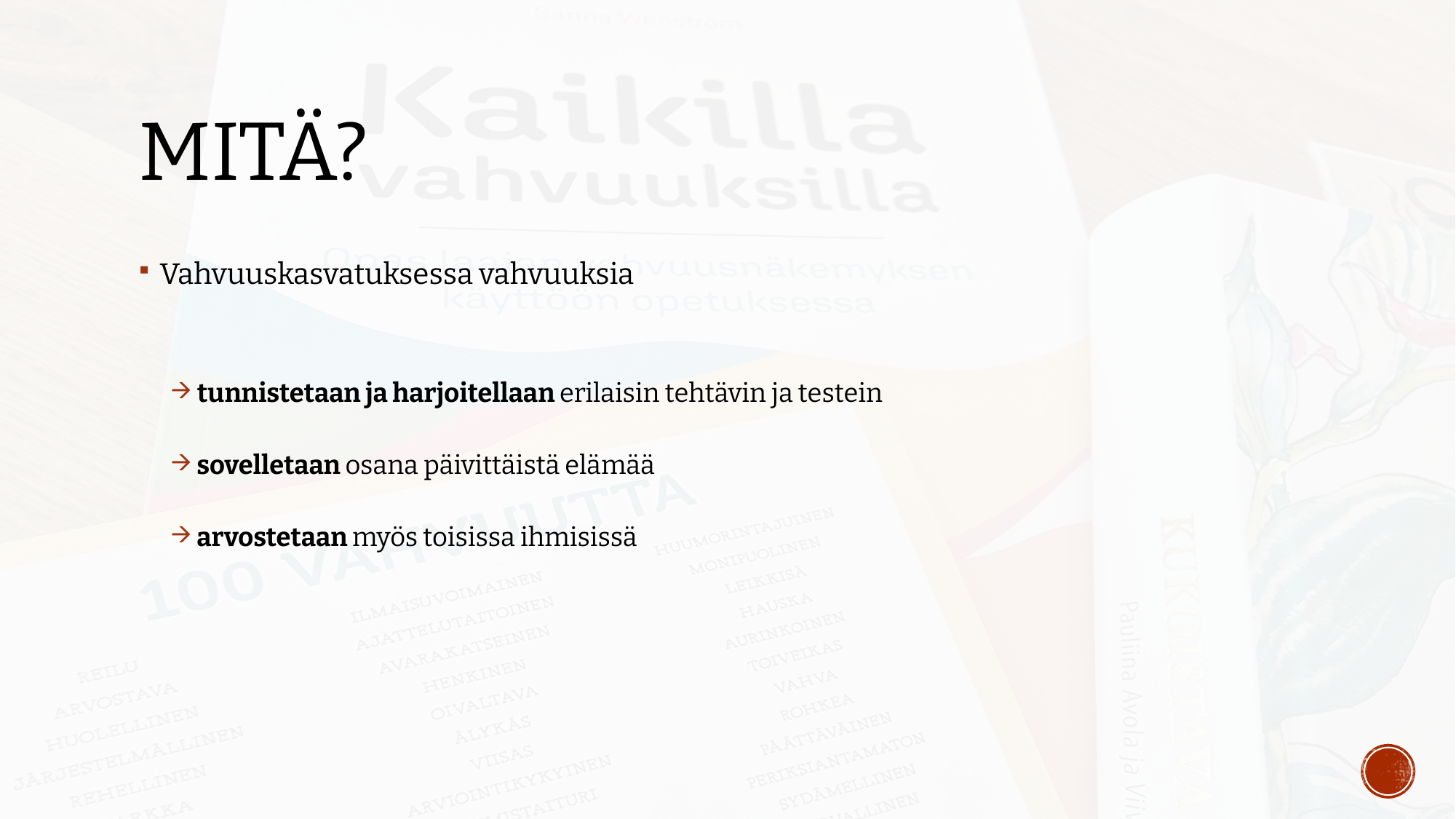

# MITÄ?
Vahvuuskasvatuksessa vahvuuksia

 tunnistetaan ja harjoitellaan erilaisin tehtävin ja testein
 sovelletaan osana päivittäistä elämää
 arvostetaan myös toisissa ihmisissä